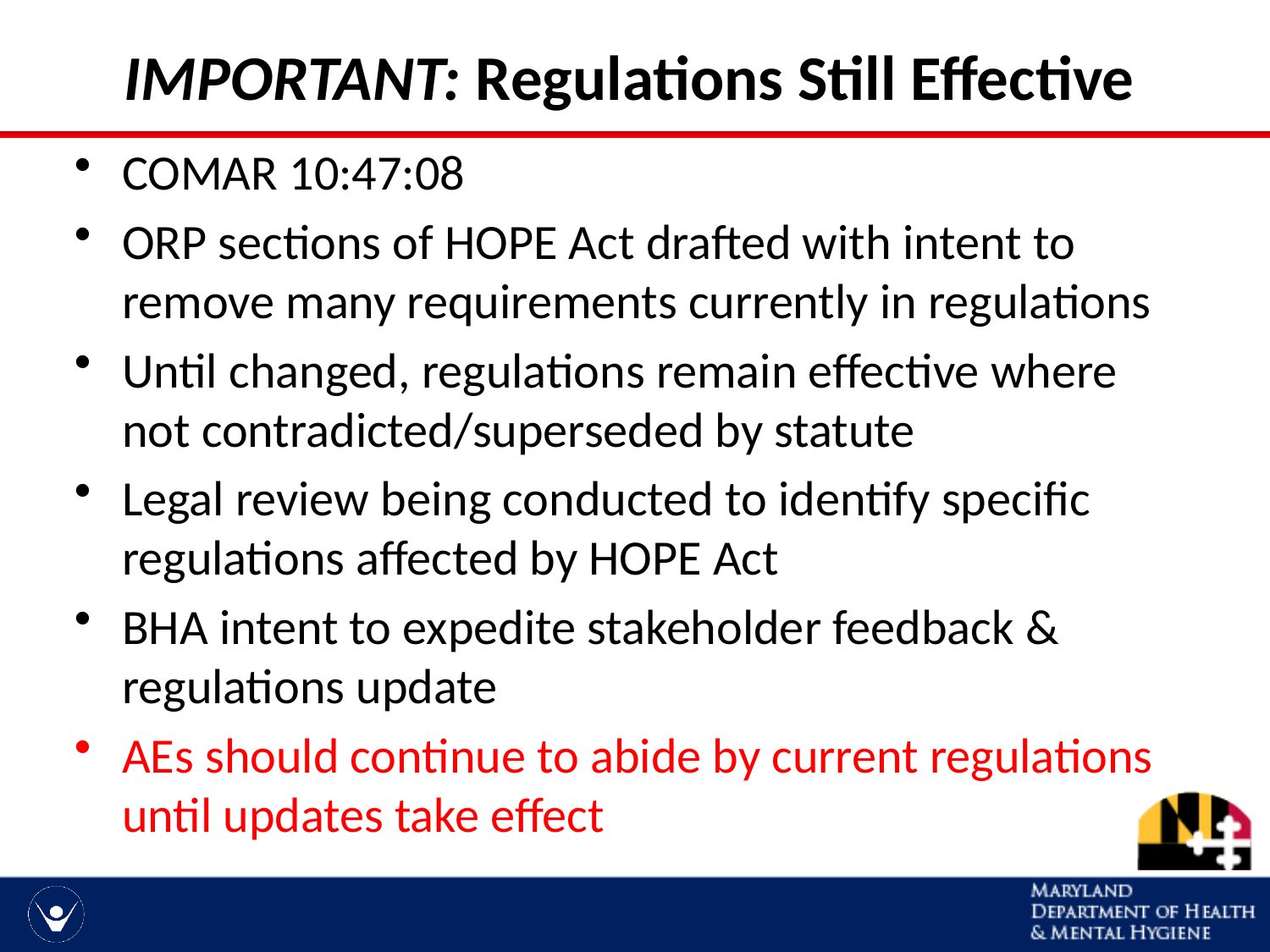

# IMPORTANT: Regulations Still Effective
COMAR 10:47:08
ORP sections of HOPE Act drafted with intent to remove many requirements currently in regulations
Until changed, regulations remain effective where not contradicted/superseded by statute
Legal review being conducted to identify specific regulations affected by HOPE Act
BHA intent to expedite stakeholder feedback & regulations update
AEs should continue to abide by current regulations until updates take effect